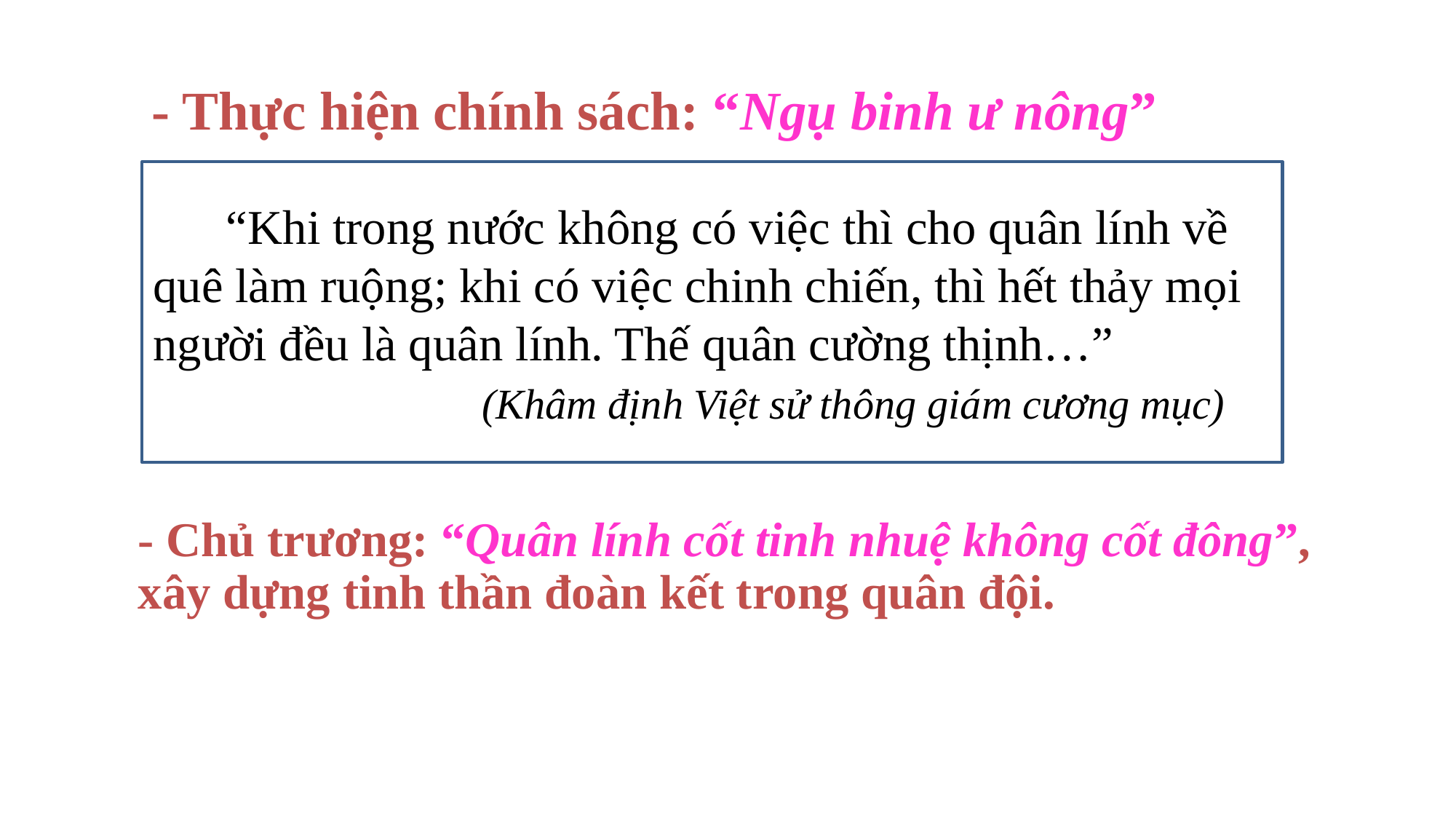

- Thực hiện chính sách: “Ngụ binh ư nông”
      “Khi trong nước không có việc thì cho quân lính về quê làm ruộng; khi có việc chinh chiến, thì hết thảy mọi người đều là quân lính. Thế quân cường thịnh…”
                           (Khâm định Việt sử thông giám cương mục)
- Chủ trương: “Quân lính cốt tinh nhuệ không cốt đông”, xây dựng tinh thần đoàn kết trong quân đội.